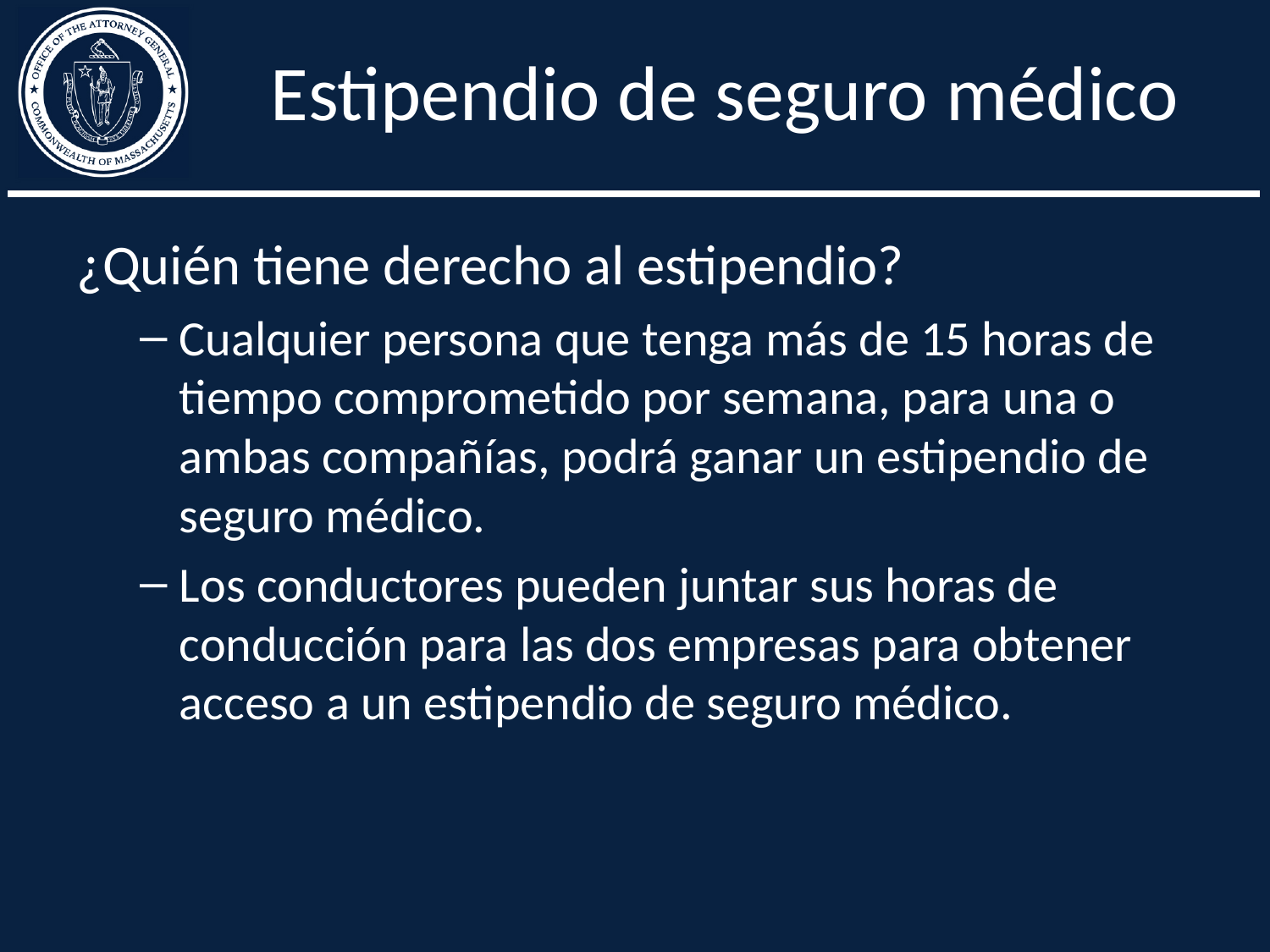

# Estipendio de seguro médico
¿Quién tiene derecho al estipendio?
Cualquier persona que tenga más de 15 horas de tiempo comprometido por semana, para una o ambas compañías, podrá ganar un estipendio de seguro médico.
Los conductores pueden juntar sus horas de conducción para las dos empresas para obtener acceso a un estipendio de seguro médico.